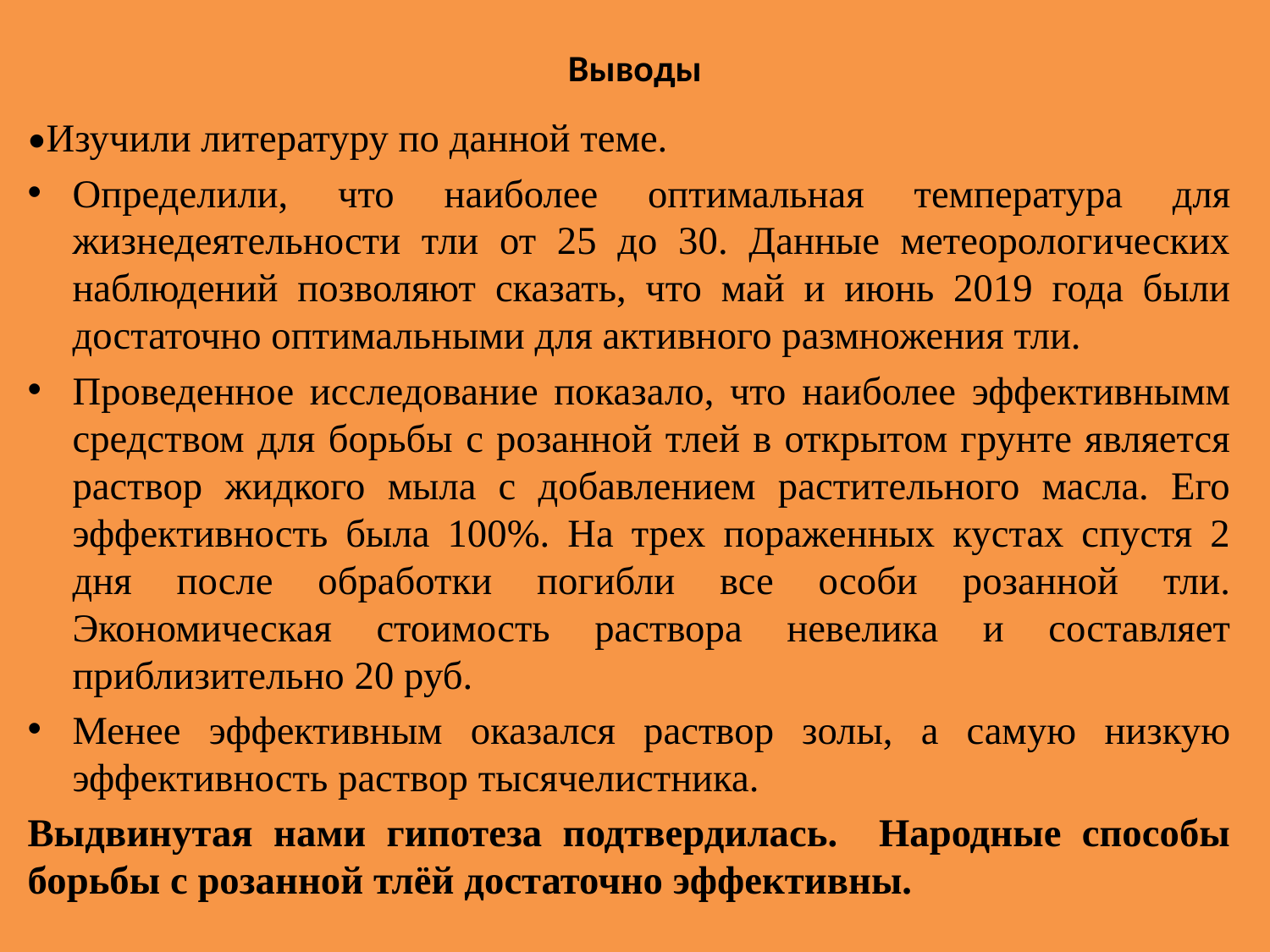

# Выводы
•Изучили литературу по данной теме.
Определили, что наиболее оптимальная температура для жизнедеятельности тли от 25 до 30. Данные метеорологических наблюдений позволяют сказать, что май и июнь 2019 года были достаточно оптимальными для активного размножения тли.
Проведенное исследование показало, что наиболее эффективнымм средством для борьбы с розанной тлей в открытом грунте является раствор жидкого мыла с добавлением растительного масла. Его эффективность была 100%. На трех пораженных кустах спустя 2 дня после обработки погибли все особи розанной тли. Экономическая стоимость раствора невелика и составляет приблизительно 20 руб.
Менее эффективным оказался раствор золы, а самую низкую эффективность раствор тысячелистника.
Выдвинутая нами гипотеза подтвердилась.  Народные способы борьбы с розанной тлёй достаточно эффективны.